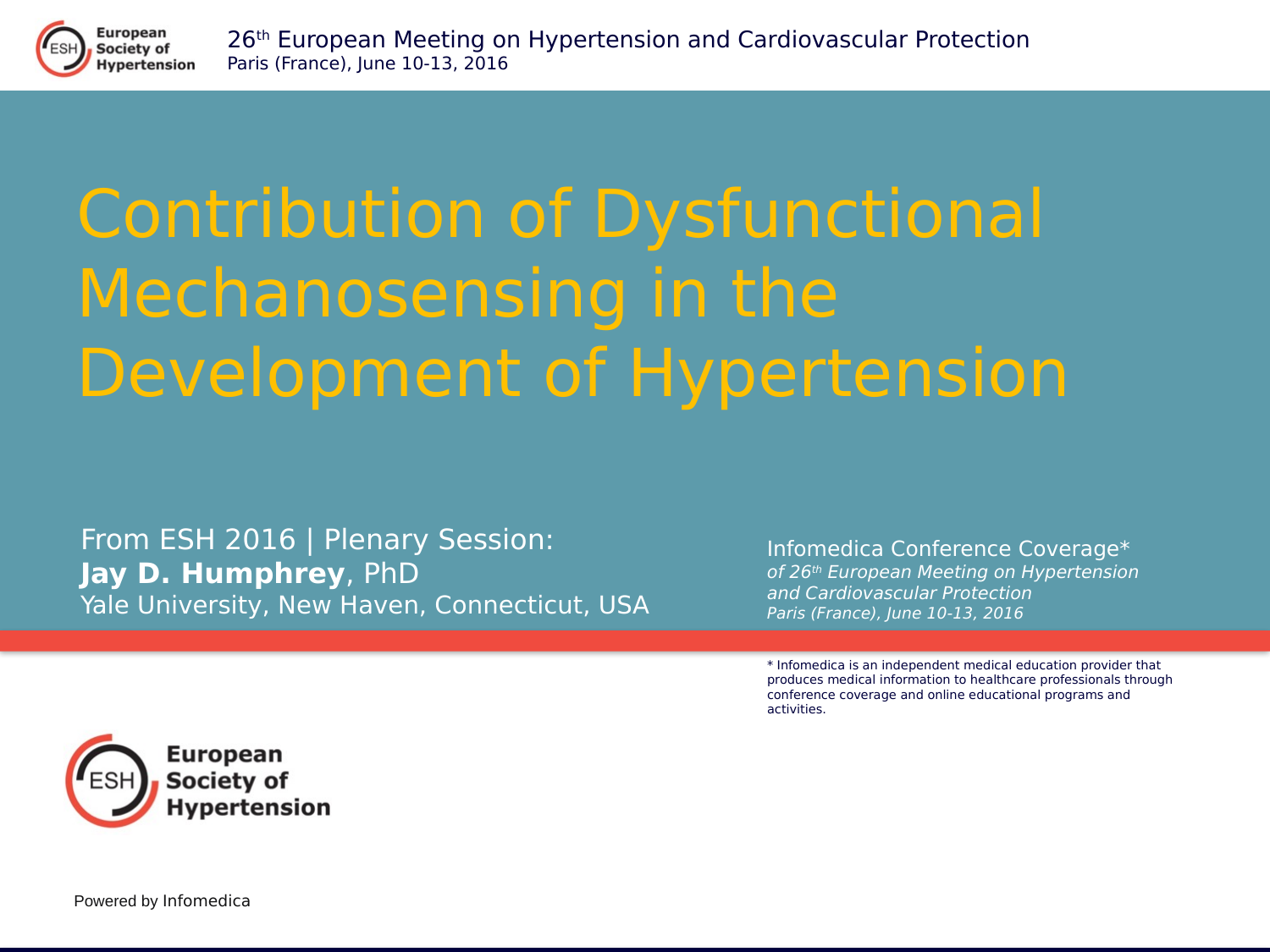

# Contribution of Dysfunctional Mechanosensing in the Development of Hypertension
From ESH 2016 | Plenary Session:
Jay D. Humphrey, PhD
Yale University, New Haven, Connecticut, USA